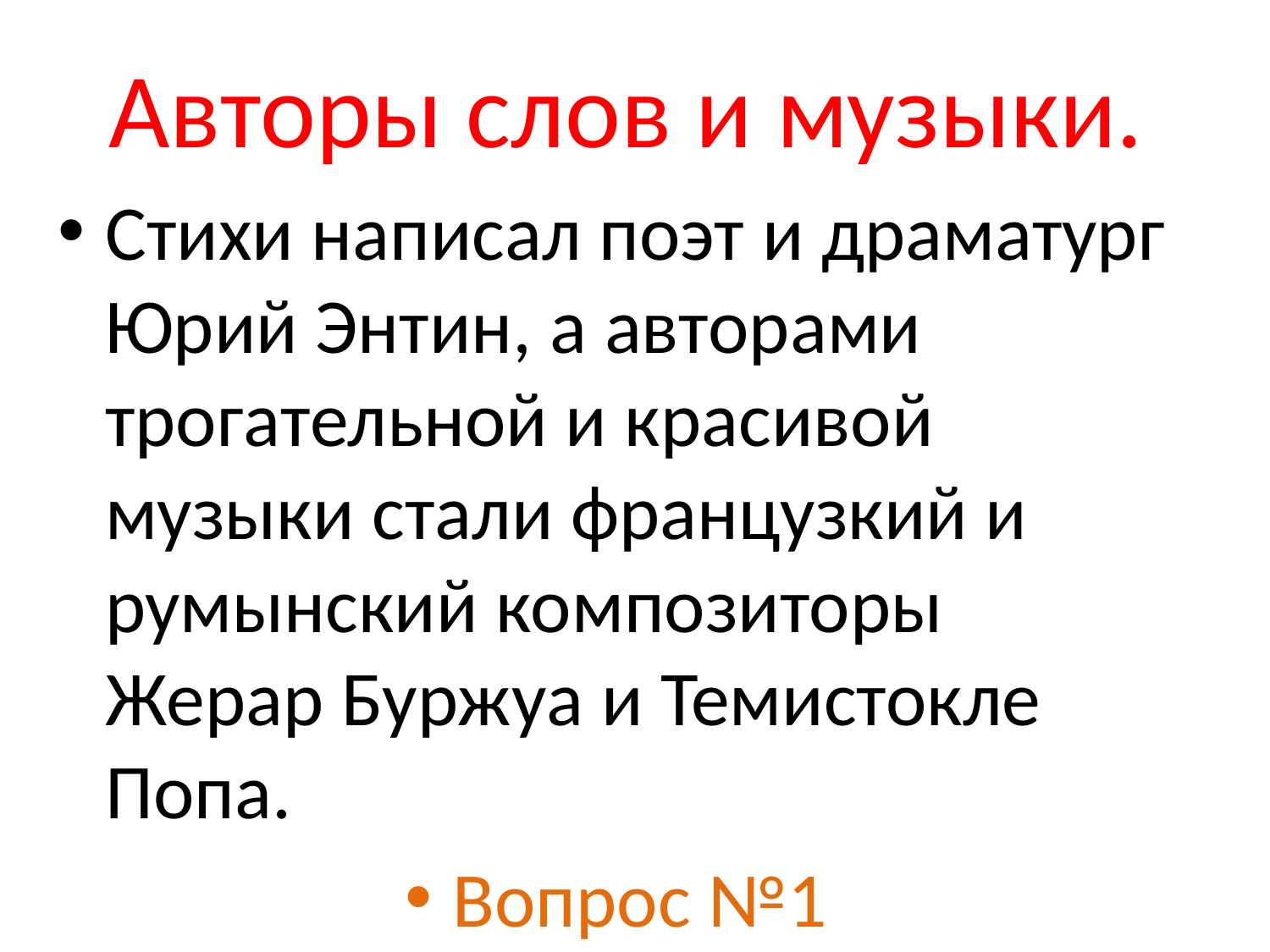

# Авторы слов и музыки.
Стихи написал поэт и драматург Юрий Энтин, а авторами трогательной и красивой музыки стали французкий и румынский композиторы Жерар Буржуа и Темистокле Попа.
Вопрос №1